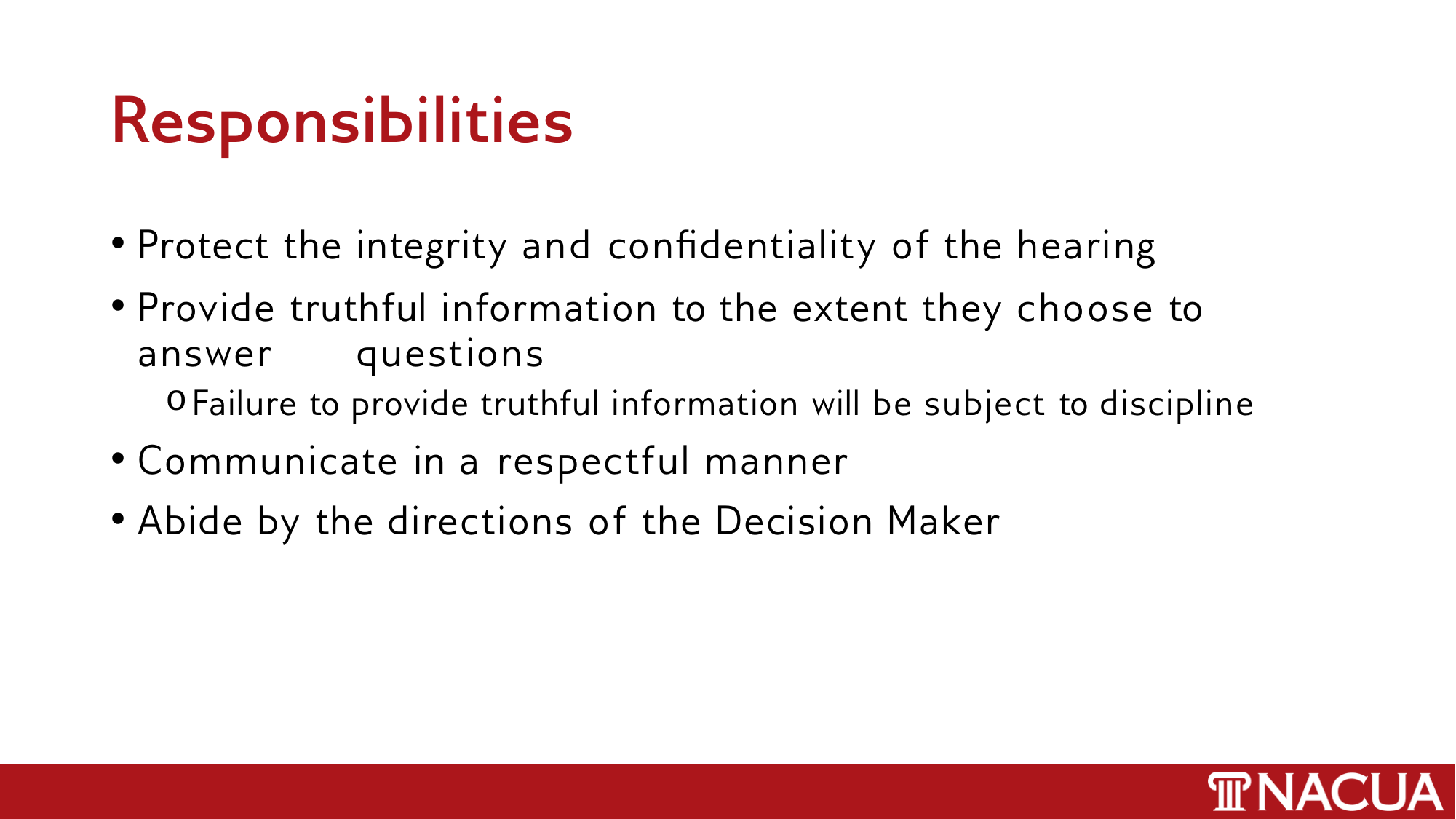

# Responsibilities
Protect the integrity and confidentiality of the hearing
Provide truthful information to the extent they choose to answer 	questions
Failure to provide truthful information will be subject to discipline
Communicate in a respectful manner
Abide by the directions of the Decision Maker